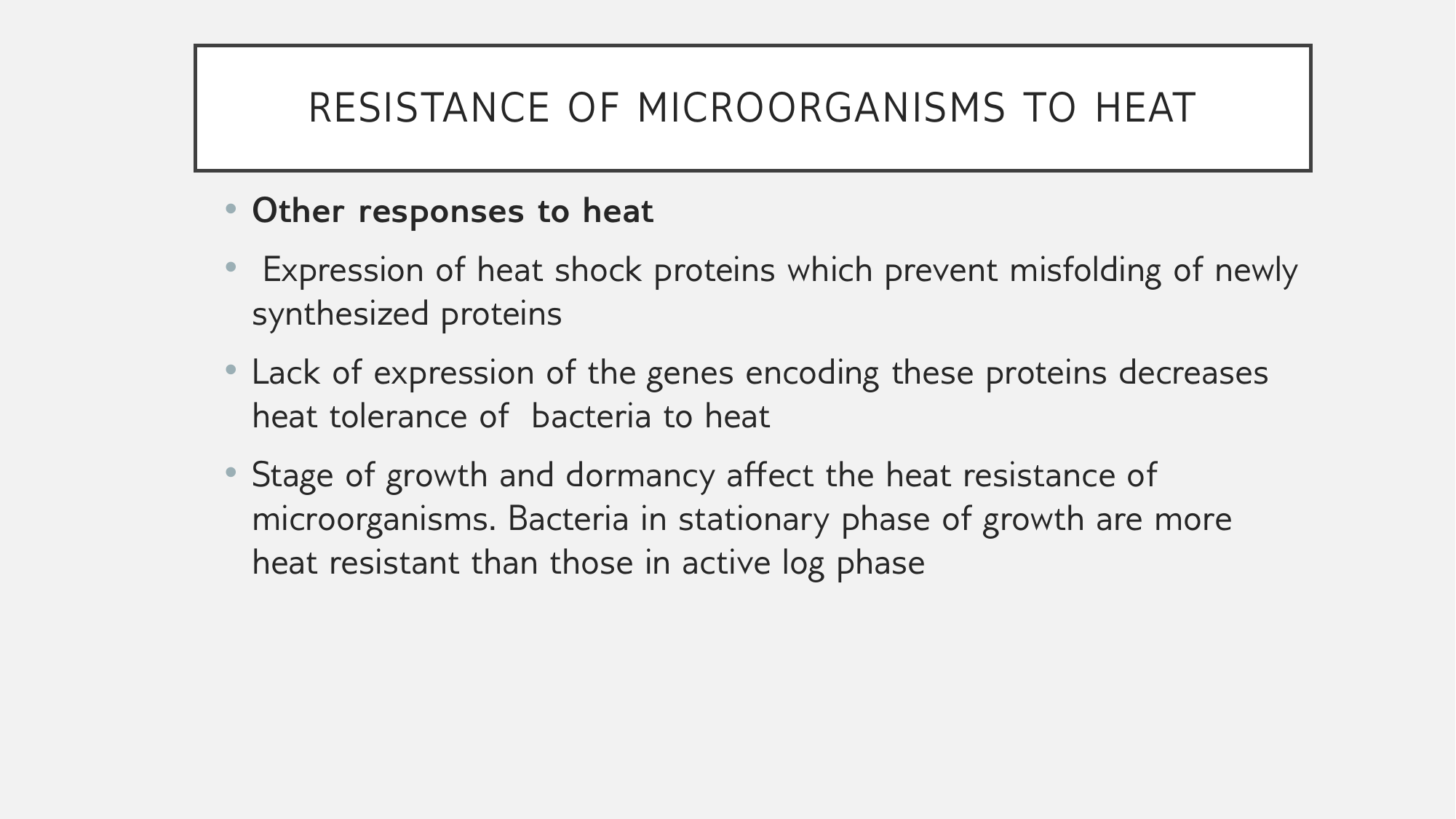

# Resistance of Microorganisms to Heat
Other responses to heat
 Expression of heat shock proteins which prevent misfolding of newly synthesized proteins
Lack of expression of the genes encoding these proteins decreases heat tolerance of  bacteria to heat
Stage of growth and dormancy affect the heat resistance of microorganisms. Bacteria in stationary phase of growth are more heat resistant than those in active log phase